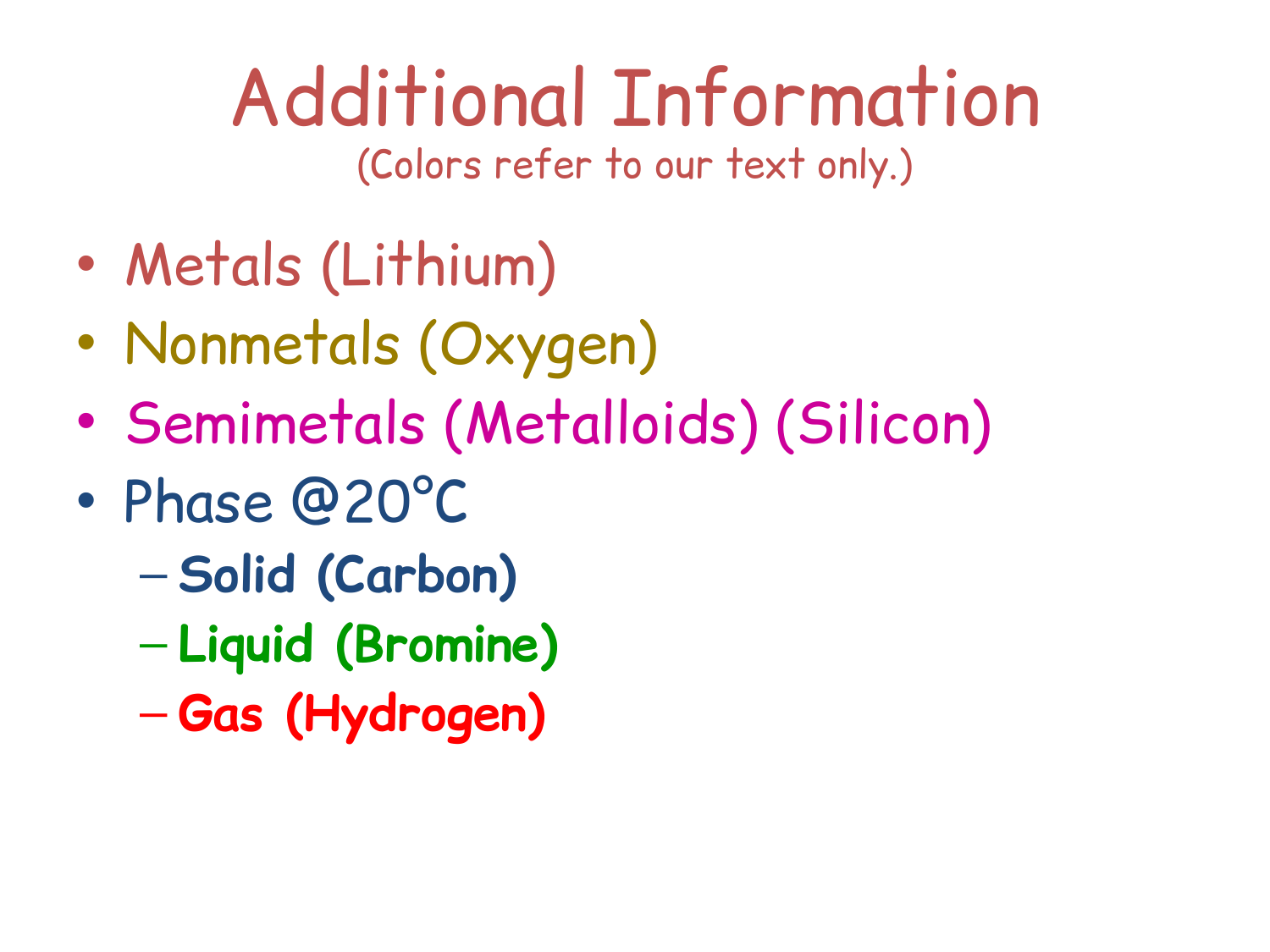

# Additional Information (Colors refer to our text only.)
Metals (Lithium)
Nonmetals (Oxygen)
Semimetals (Metalloids) (Silicon)
Phase @20°C
Solid (Carbon)
Liquid (Bromine)
Gas (Hydrogen)